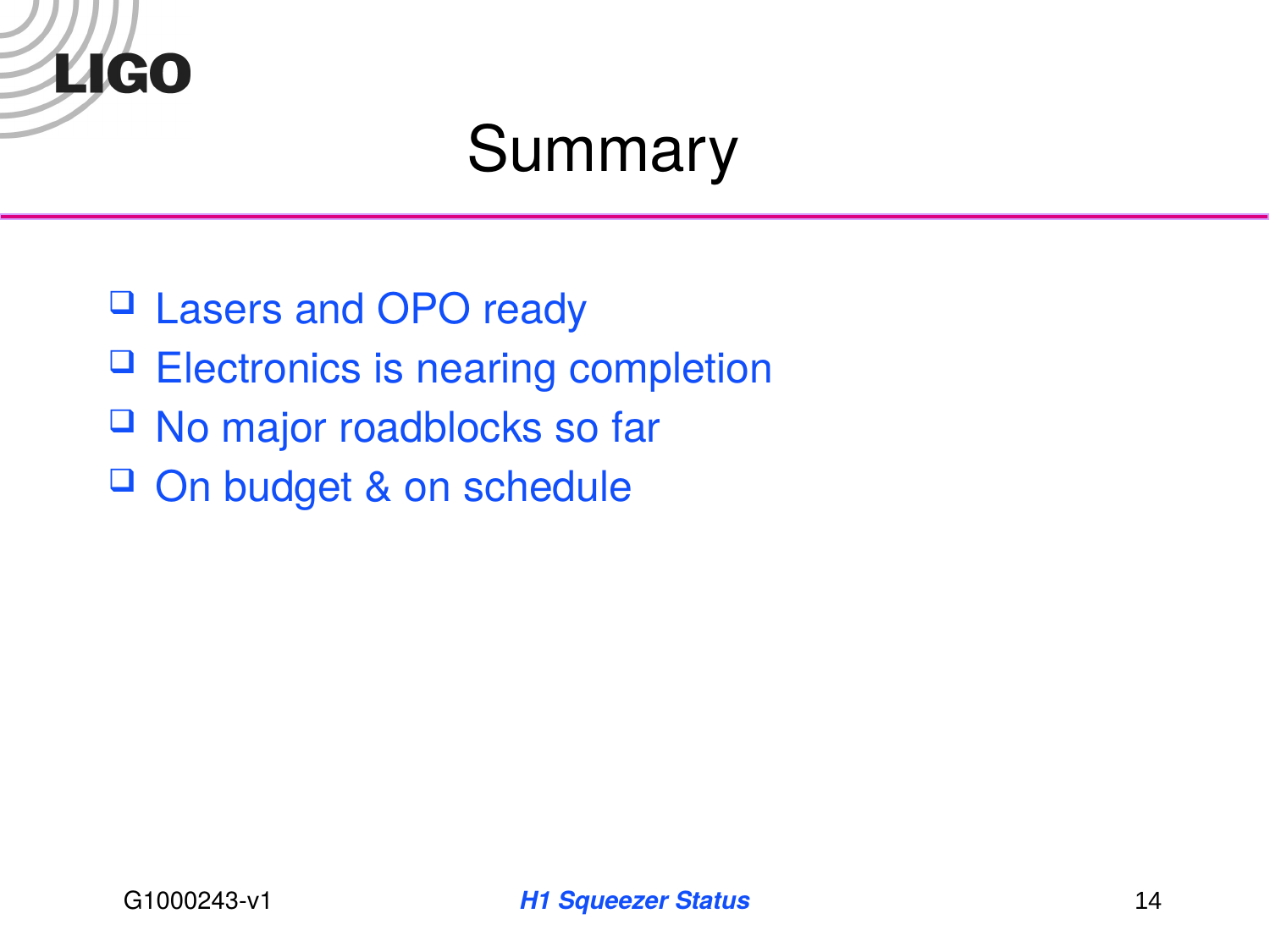

# Summary
Lasers and OPO ready
Electronics is nearing completion
No major roadblocks so far
On budget & on schedule
H1 Squeezer Status
14